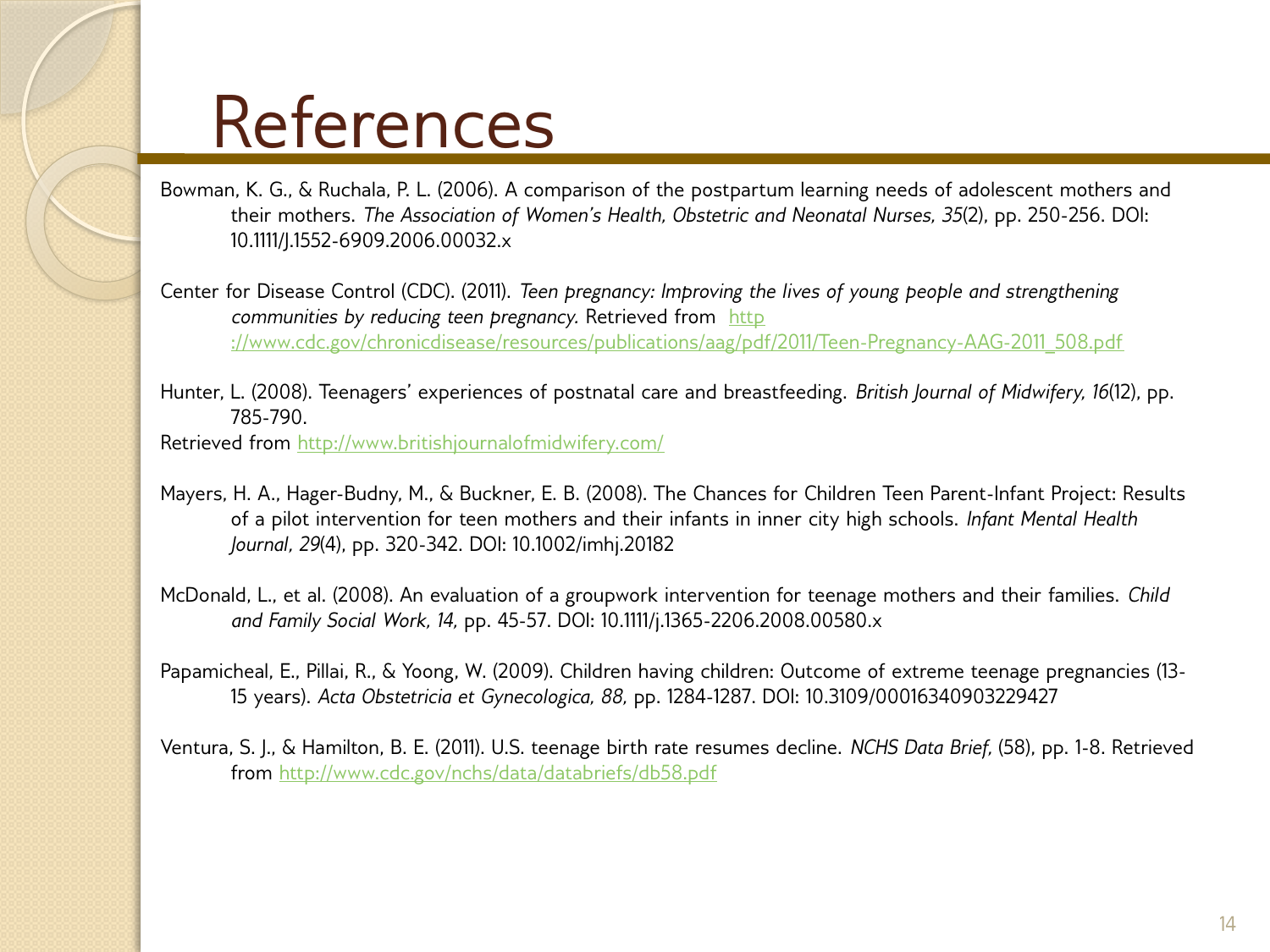

# References
Bowman, K. G., & Ruchala, P. L. (2006). A comparison of the postpartum learning needs of adolescent mothers and their mothers. The Association of Women’s Health, Obstetric and Neonatal Nurses, 35(2), pp. 250-256. DOI: 10.1111/J.1552-6909.2006.00032.x

Center for Disease Control (CDC). (2011). Teen pregnancy: Improving the lives of young people and strengthening communities by reducing teen pregnancy. Retrieved from  http://www.cdc.gov/chronicdisease/resources/publications/aag/pdf/2011/Teen-Pregnancy-AAG-2011_508.pdf

Hunter, L. (2008). Teenagers’ experiences of postnatal care and breastfeeding. British Journal of Midwifery, 16(12), pp. 785-790.
Retrieved from http://www.britishjournalofmidwifery.com/

Mayers, H. A., Hager-Budny, M., & Buckner, E. B. (2008). The Chances for Children Teen Parent-Infant Project: Results of a pilot intervention for teen mothers and their infants in inner city high schools. Infant Mental Health Journal, 29(4), pp. 320-342. DOI: 10.1002/imhj.20182

McDonald, L., et al. (2008). An evaluation of a groupwork intervention for teenage mothers and their families. Child and Family Social Work, 14, pp. 45-57. DOI: 10.1111/j.1365-2206.2008.00580.x

Papamicheal, E., Pillai, R., & Yoong, W. (2009). Children having children: Outcome of extreme teenage pregnancies (13-15 years). Acta Obstetricia et Gynecologica, 88, pp. 1284-1287. DOI: 10.3109/00016340903229427

Ventura, S. J., & Hamilton, B. E. (2011). U.S. teenage birth rate resumes decline. NCHS Data Brief, (58), pp. 1-8. Retrieved from http://www.cdc.gov/nchs/data/databriefs/db58.pdf

14